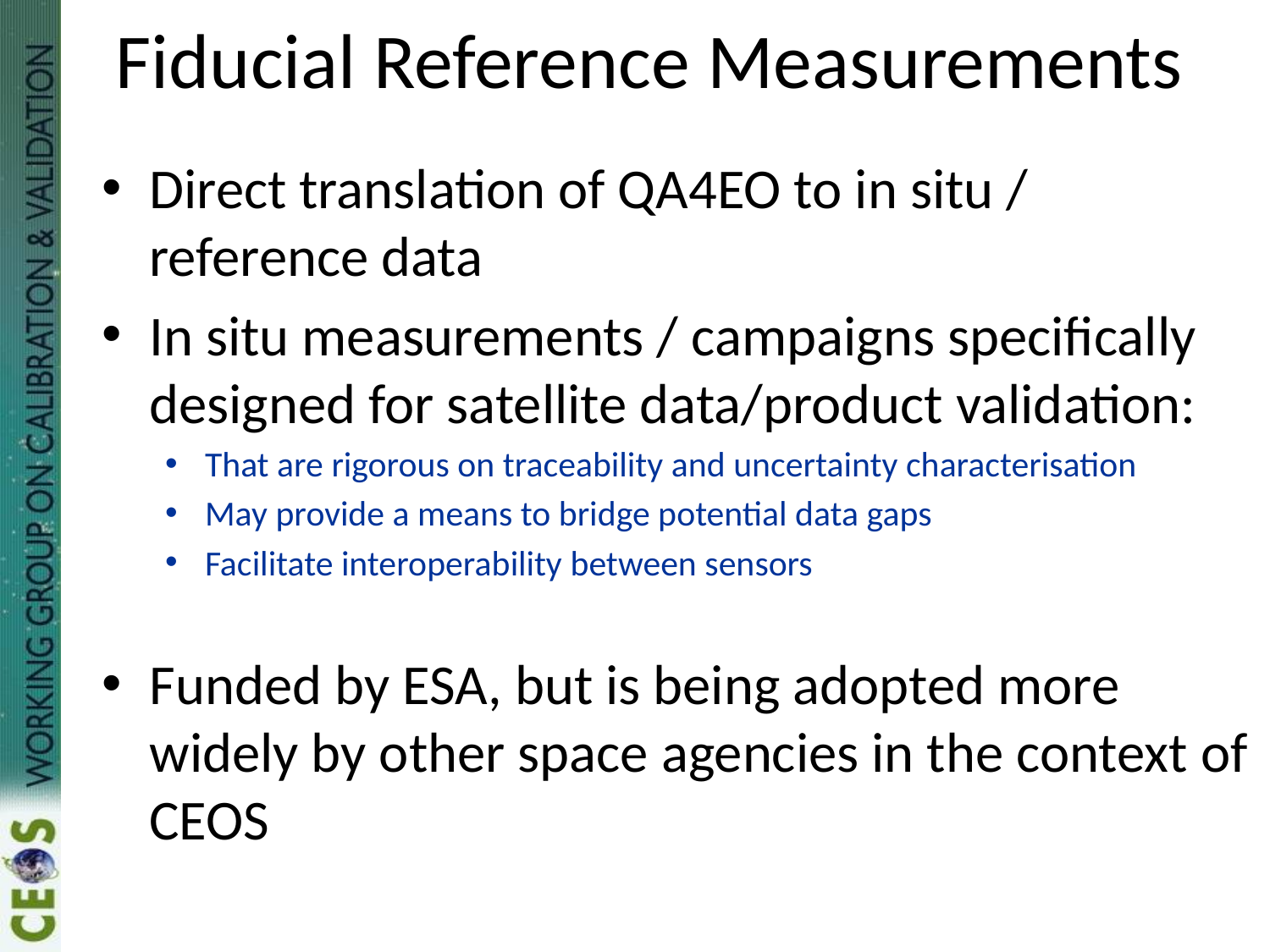

# Fiducial Reference Measurements
Direct translation of QA4EO to in situ / reference data
In situ measurements / campaigns specifically designed for satellite data/product validation:
That are rigorous on traceability and uncertainty characterisation
May provide a means to bridge potential data gaps
Facilitate interoperability between sensors

Funded by ESA, but is being adopted more widely by other space agencies in the context of CEOS